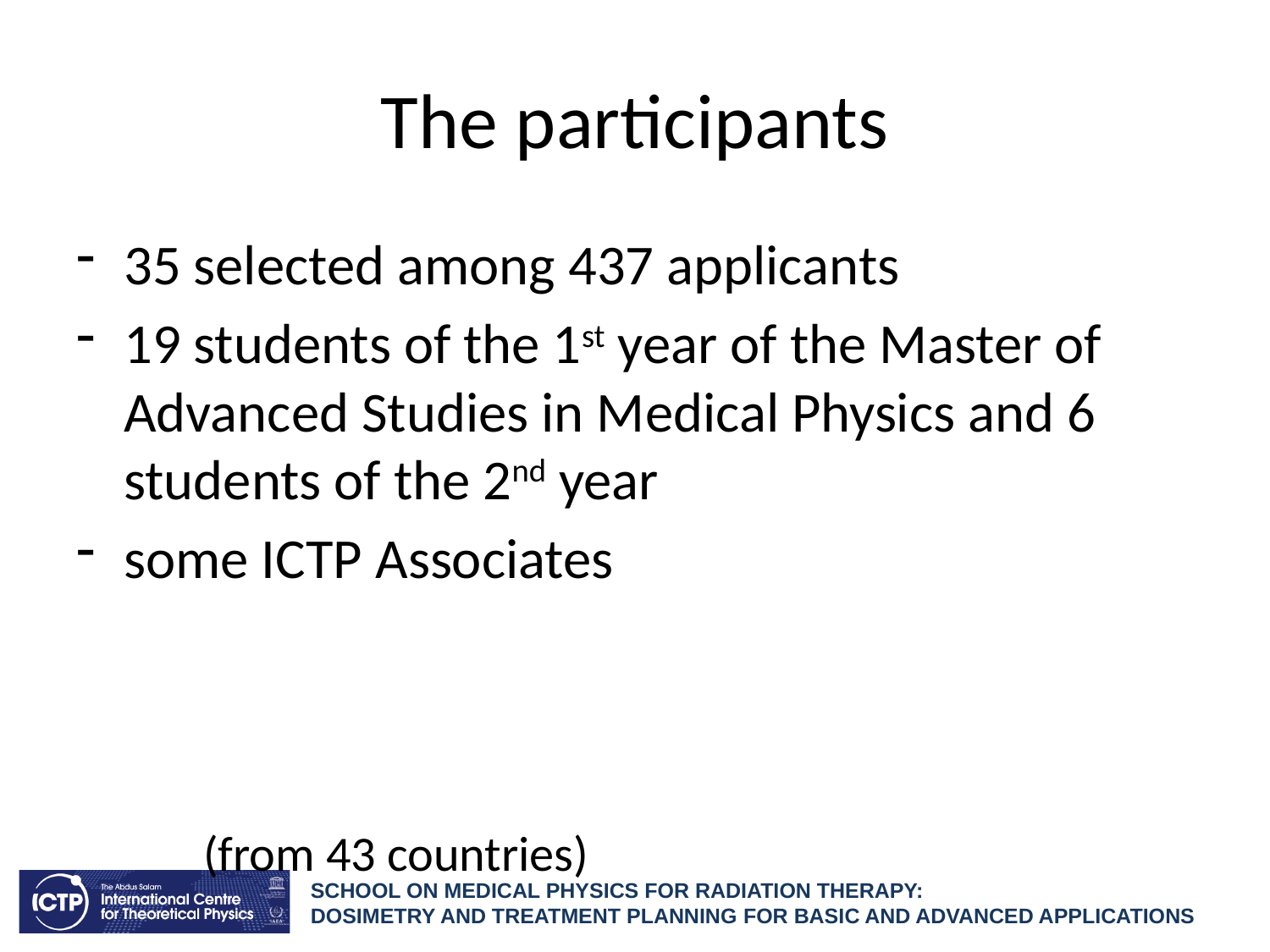

# The participants
35 selected among 437 applicants
19 students of the 1st year of the Master of Advanced Studies in Medical Physics and 6 students of the 2nd year
some ICTP Associates

									(from 43 countries)

SCHOOL ON MEDICAL PHYSICS FOR RADIATION THERAPY:
DOSIMETRY AND TREATMENT PLANNING FOR BASIC AND ADVANCED APPLICATIONS